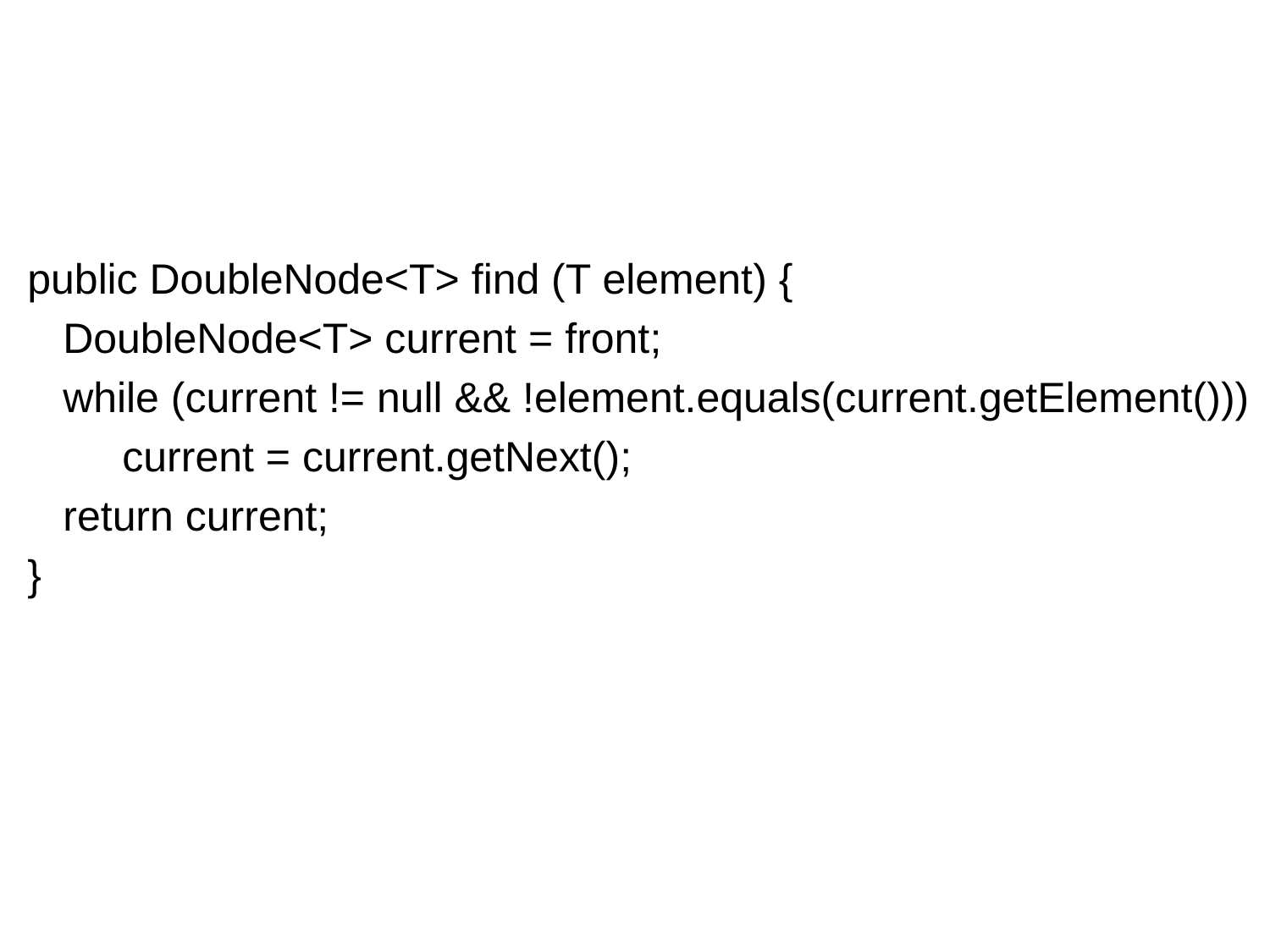

public DoubleNode<T> find (T element) {
   DoubleNode<T> current = front;
   while (current != null && !element.equals(current.getElement()))
        current = current.getNext();
   return current;
}
9-38